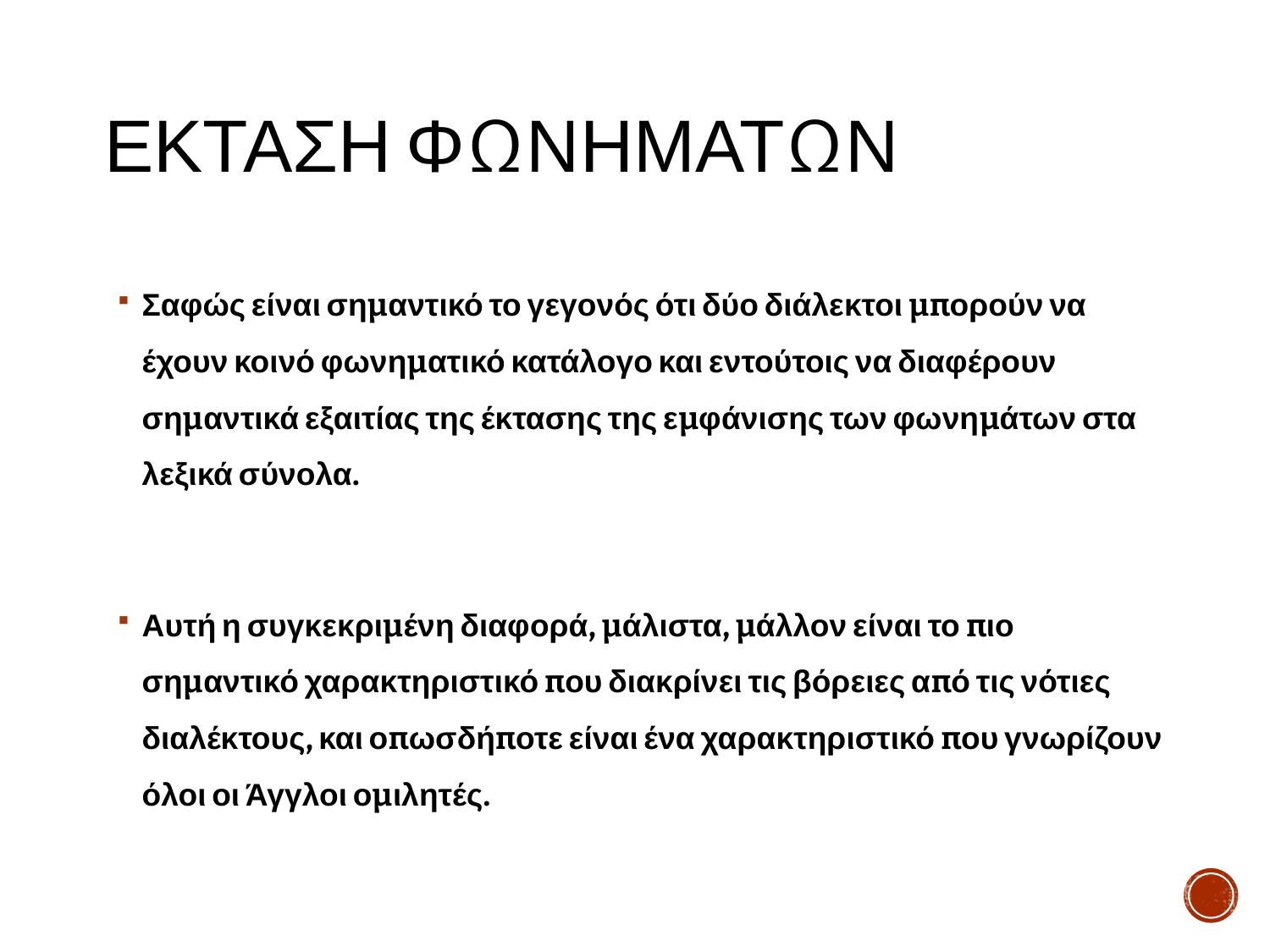

# Εκταση φωνηματων
Σαφώς είναι σημαντικό το γεγονός ότι δύο διάλεκτοι μπορούν να έχουν κοινό φωνηματικό κατάλογο και εντούτοις να διαφέρουν σημαντικά εξαιτίας της έκτασης της εμφάνισης των φωνημάτων στα λεξικά σύνολα.

Αυτή η συγκεκριμένη διαφορά, μάλιστα, μάλλον είναι το πιο σημαντικό χαρακτηριστικό που διακρίνει τις βόρειες από τις νότιες διαλέκτους, και οπωσδήποτε είναι ένα χαρακτηριστικό που γνωρίζουν όλοι οι Άγγλοι ομιλητές.